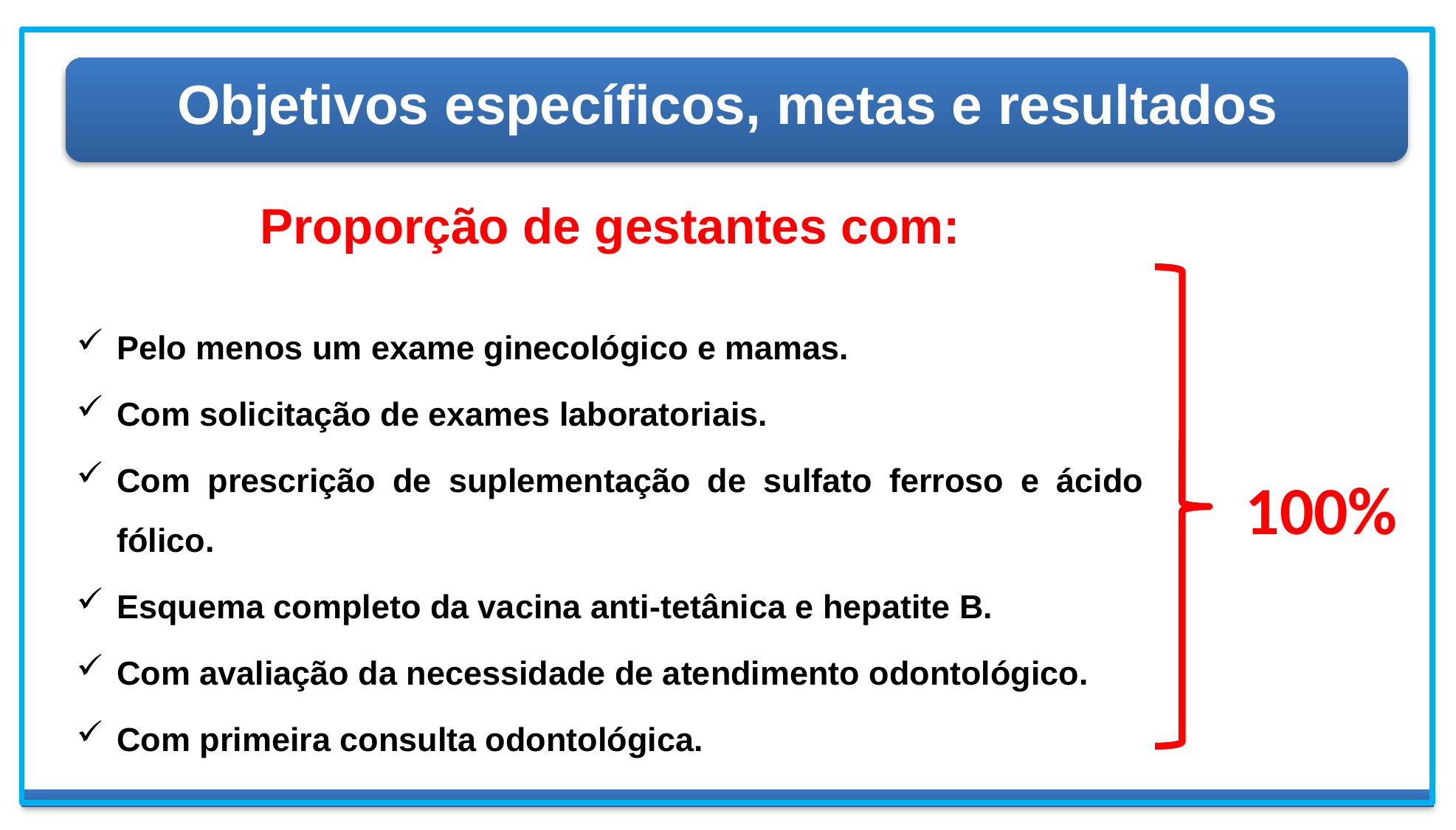

# Objetivos específicos, metas e resultados

Proporção de gestantes com:

Pelo menos um exame ginecológico e mamas.
Com solicitação de exames laboratoriais.
Com prescrição de suplementação de sulfato ferroso e ácido fólico.
Esquema completo da vacina anti-tetânica e hepatite B.
Com avaliação da necessidade de atendimento odontológico.
Com primeira consulta odontológica.

100%